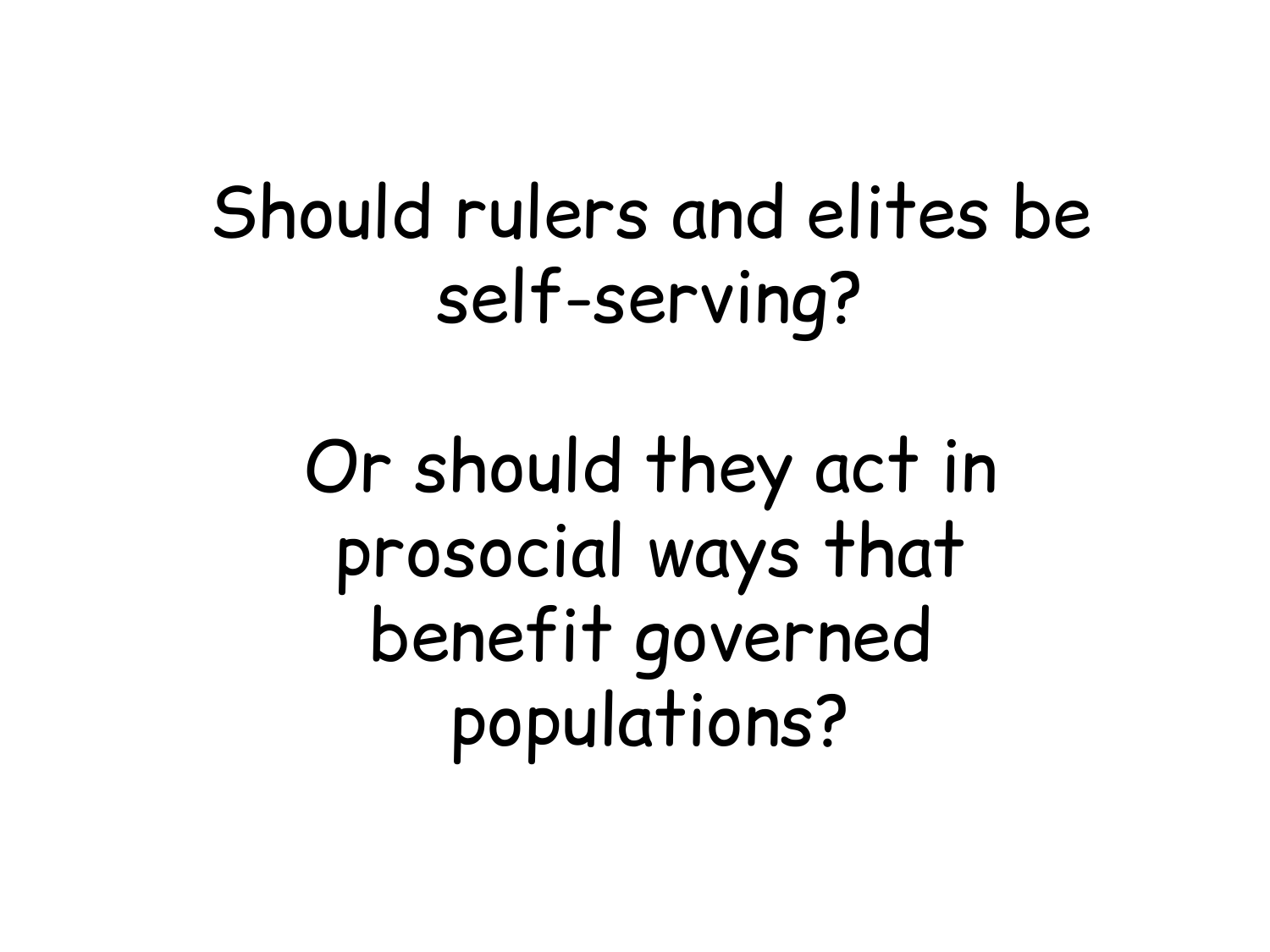

Should rulers and elites be self-serving?
Or should they act in prosocial ways that benefit governed populations?